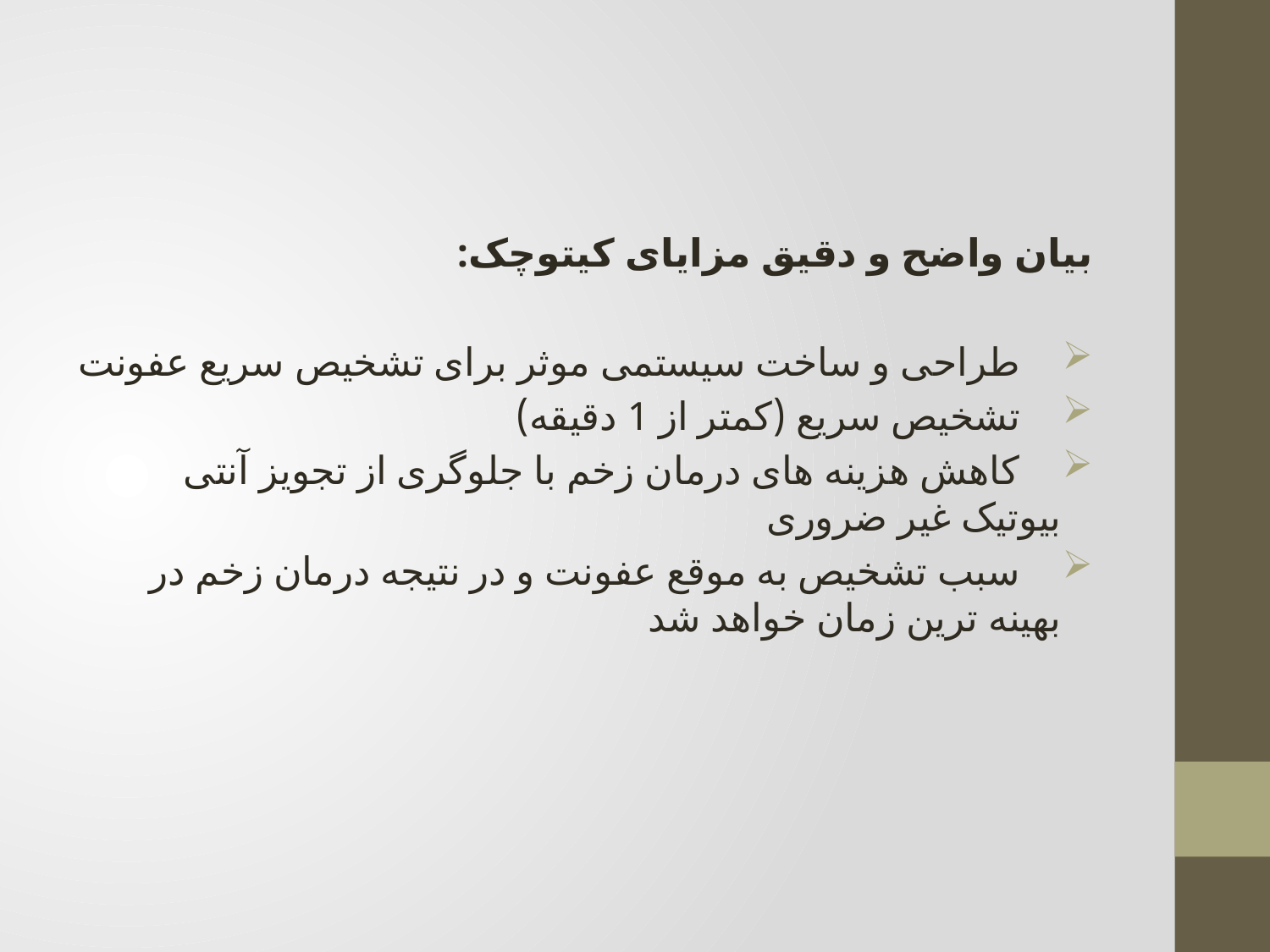

بیان واضح و دقیق مزایای کیتوچک:

    طراحی و ساخت سیستمی موثر برای تشخیص سریع عفونت
    تشخیص سریع (کمتر از 1 دقیقه)
    کاهش هزینه های درمان زخم با جلوگری از تجویز آنتی بیوتیک غیر ضروری
    سبب تشخیص به موقع عفونت و در نتیجه درمان زخم در بهینه ترین زمان خواهد شد